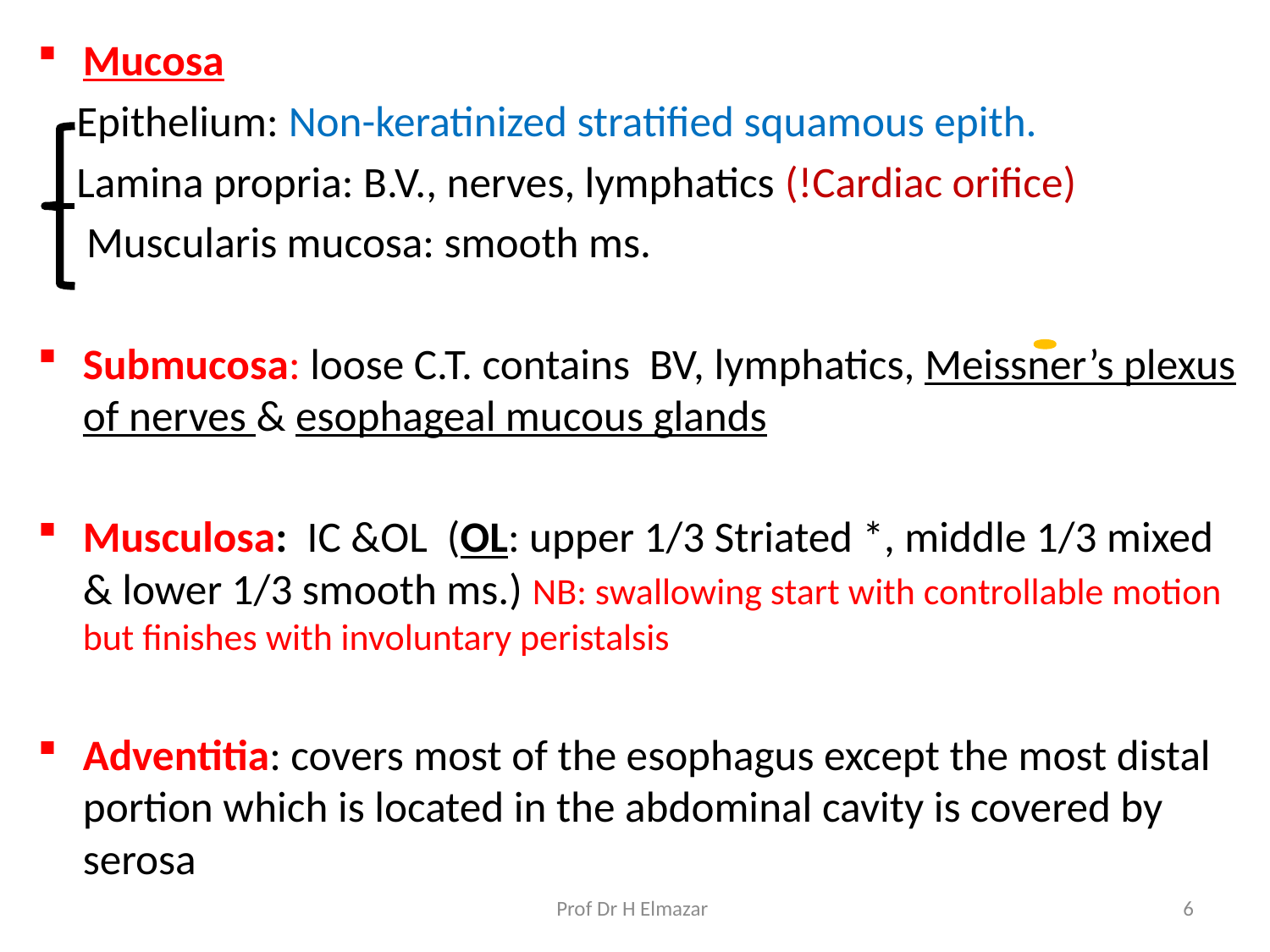

Mucosa
    Epithelium: Non-keratinized stratified squamous epith.
    Lamina propria: B.V., nerves, lymphatics (!Cardiac orifice)
     Muscularis mucosa: smooth ms.

Submucosa: loose C.T. contains  BV, lymphatics, Meissner’s plexus of nerves & esophageal mucous glands

Musculosa:  IC &OL  (OL: upper 1/3 Striated *, middle 1/3 mixed & lower 1/3 smooth ms.) NB: swallowing start with controllable motion but finishes with involuntary peristalsis

Adventitia: covers most of the esophagus except the most distal portion which is located in the abdominal cavity is covered by serosa

Prof Dr H Elmazar
6